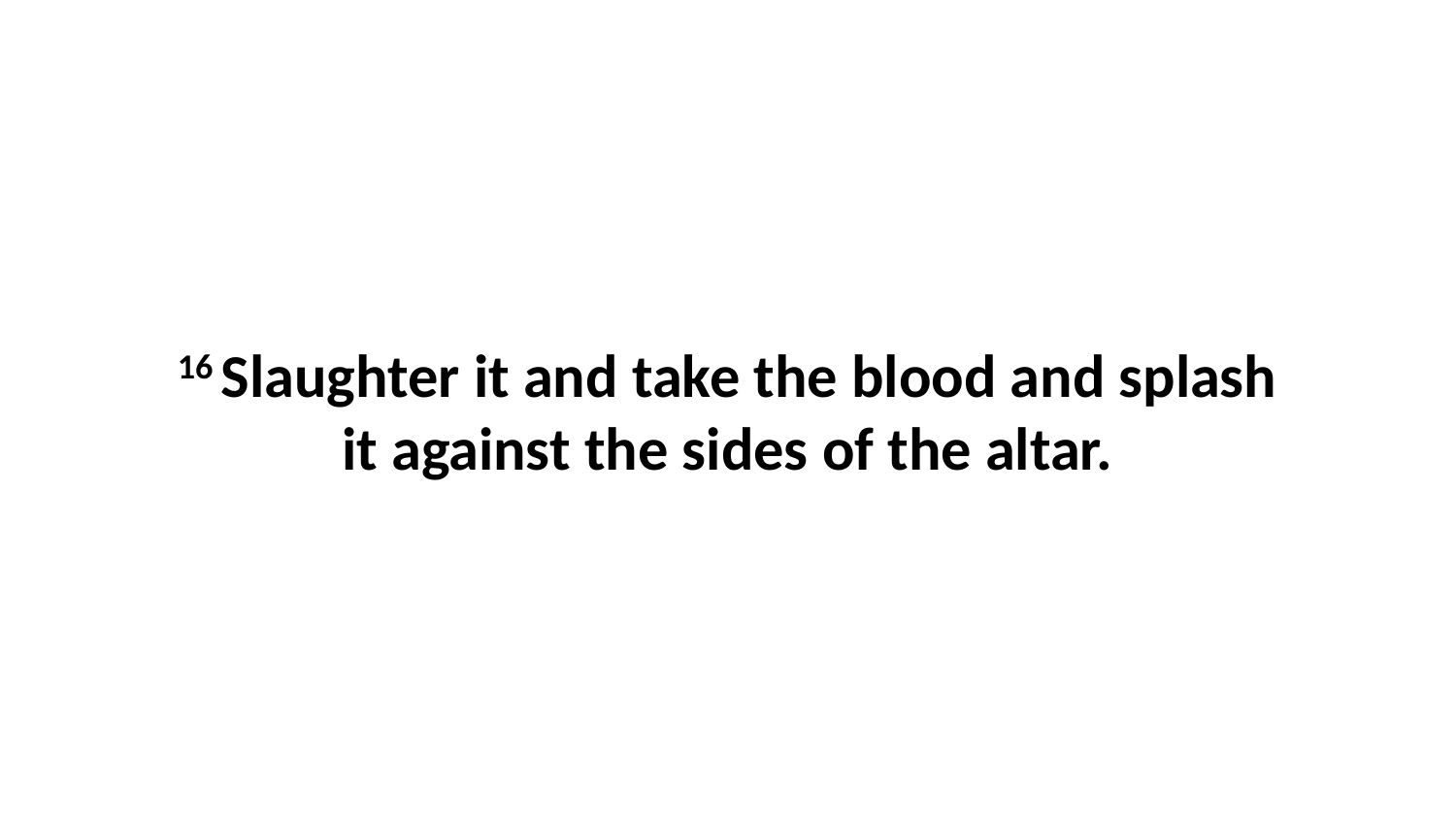

16 Slaughter it and take the blood and splash it against the sides of the altar.